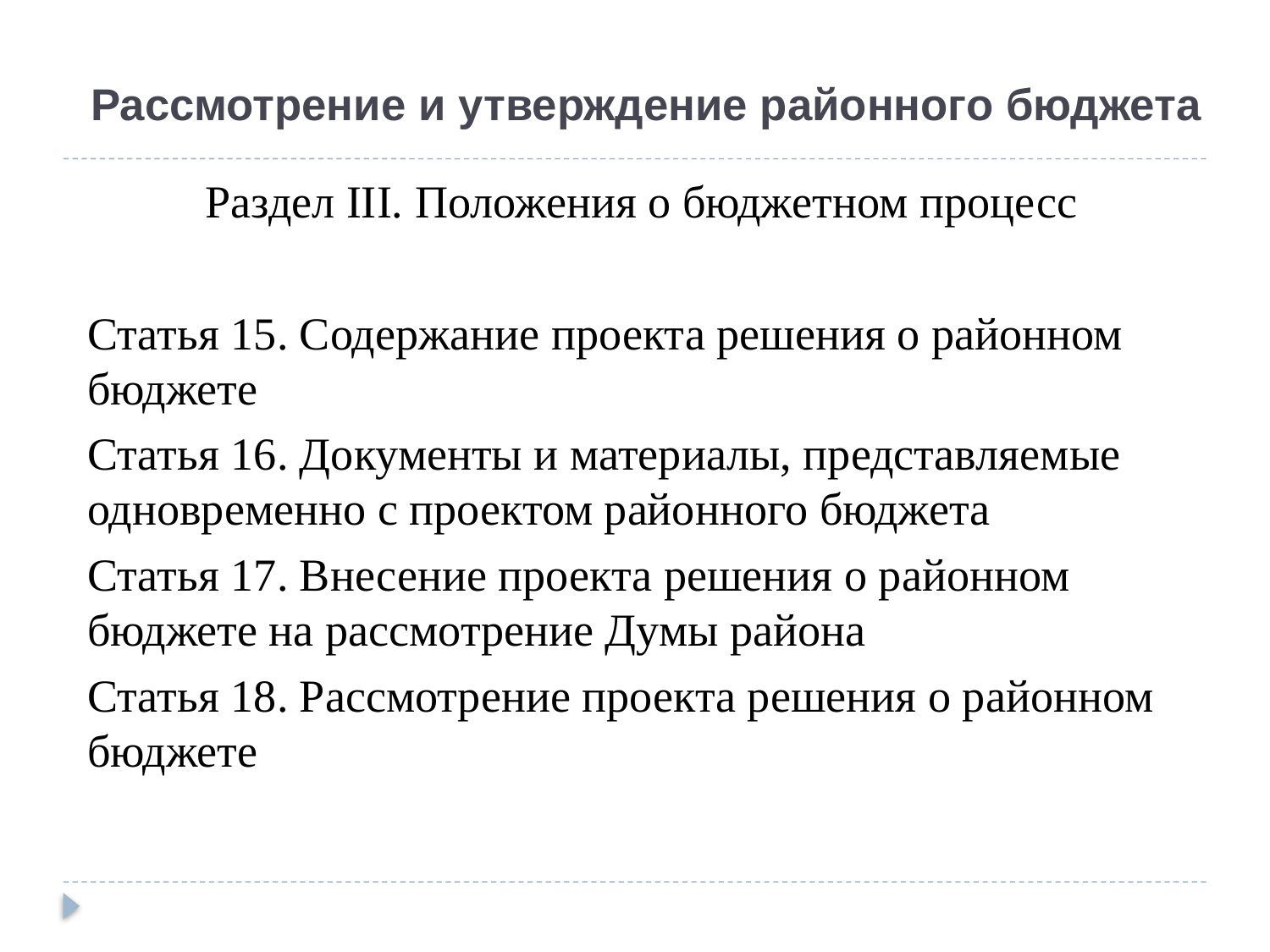

# Рассмотрение и утверждение районного бюджета
Раздел III. Положения о бюджетном процесс

Статья 15. Содержание проекта решения о районном бюджете
Статья 16. Документы и материалы, представляемые одновременно с проектом районного бюджета
Статья 17. Внесение проекта решения о районном бюджете на рассмотрение Думы района
Статья 18. Рассмотрение проекта решения о районном бюджете